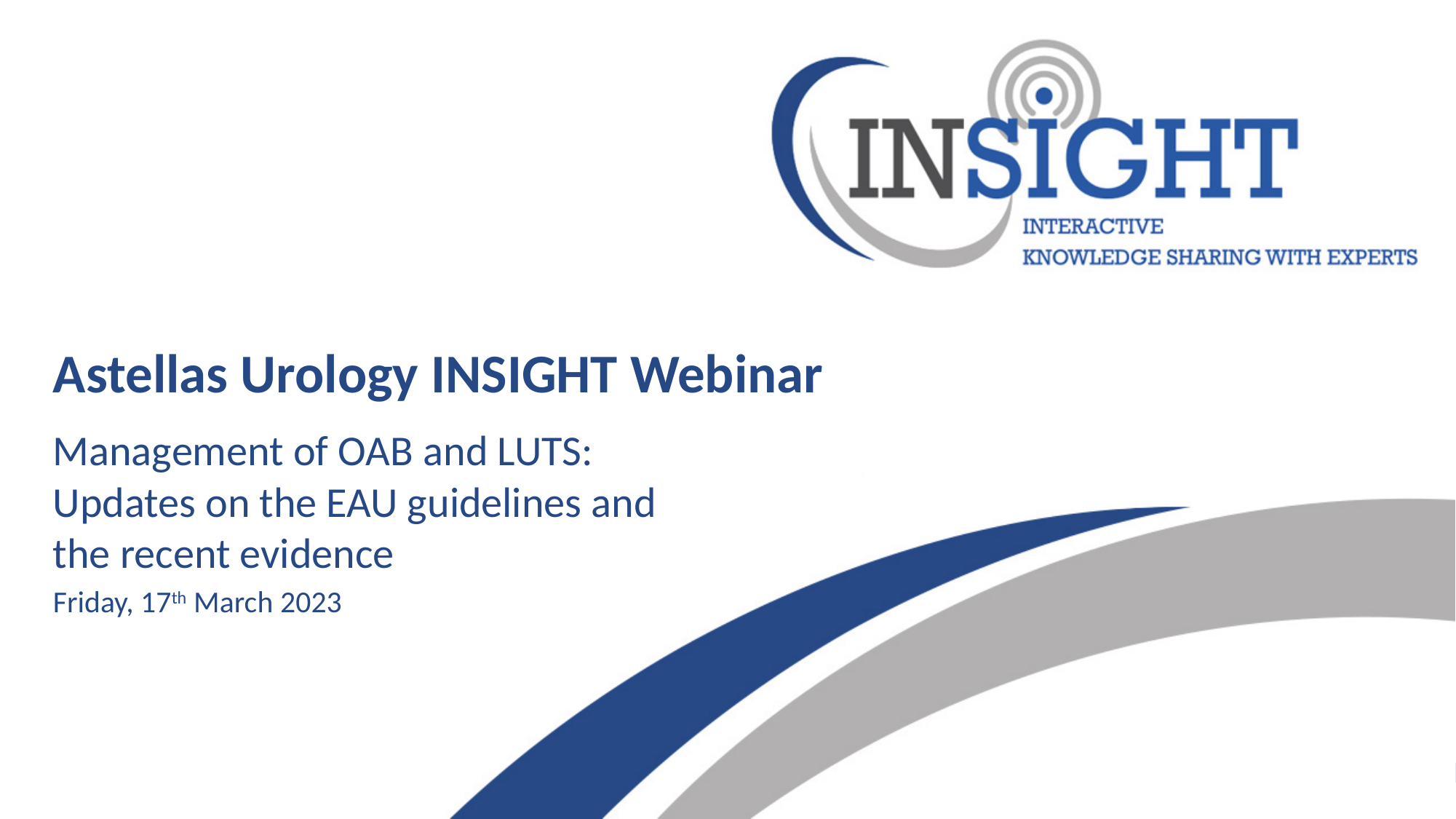

# Astellas Urology INSIGHT Webinar
Management of OAB and LUTS: Updates on the EAU guidelines and the recent evidence
Friday, 17th March 2023